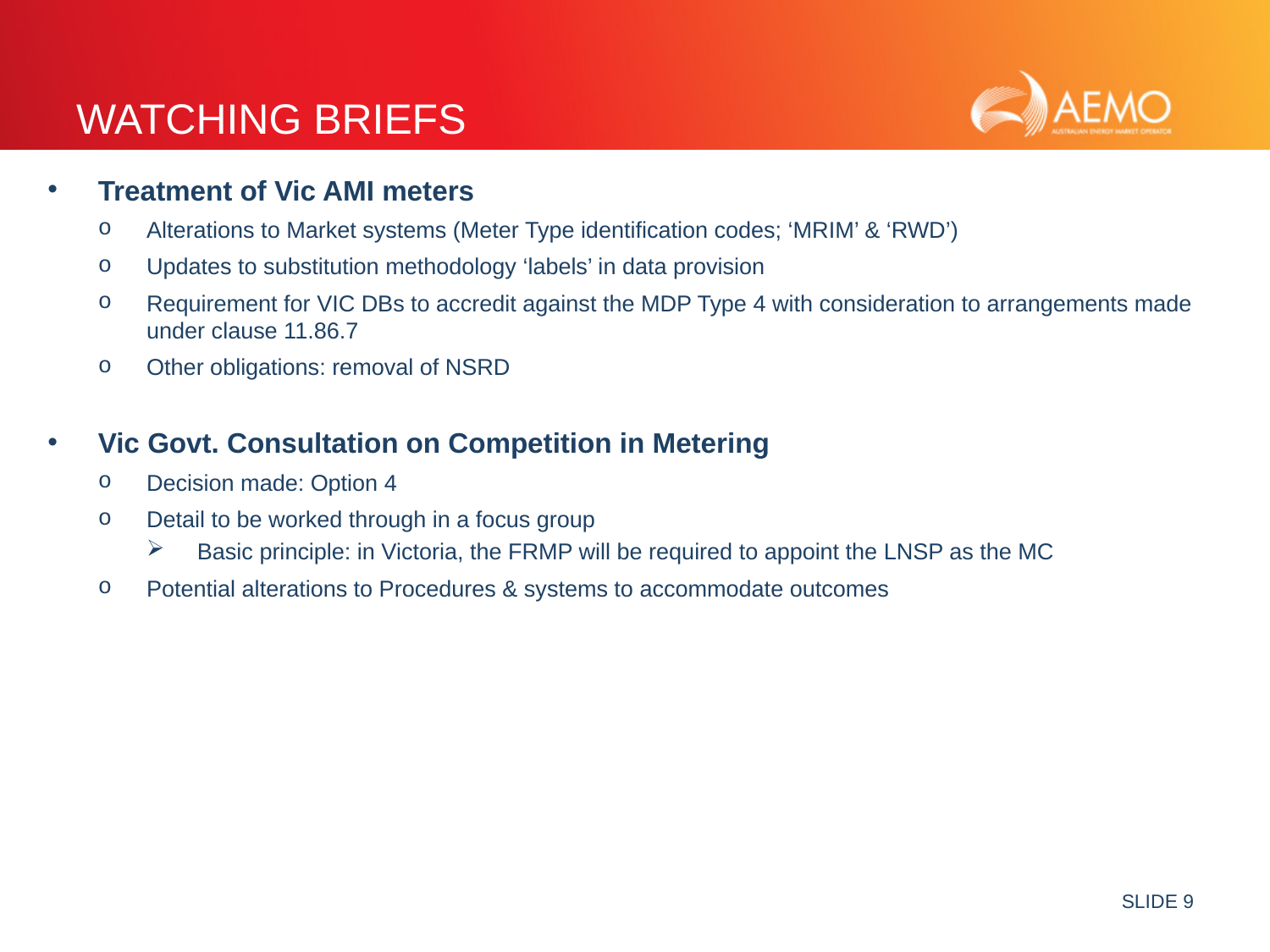

# Watching briefs
Treatment of Vic AMI meters
Alterations to Market systems (Meter Type identification codes; ‘MRIM’ & ‘RWD’)
Updates to substitution methodology ‘labels’ in data provision
Requirement for VIC DBs to accredit against the MDP Type 4 with consideration to arrangements made under clause 11.86.7
Other obligations: removal of NSRD

Vic Govt. Consultation on Competition in Metering
Decision made: Option 4
Detail to be worked through in a focus group
Basic principle: in Victoria, the FRMP will be required to appoint the LNSP as the MC
Potential alterations to Procedures & systems to accommodate outcomes